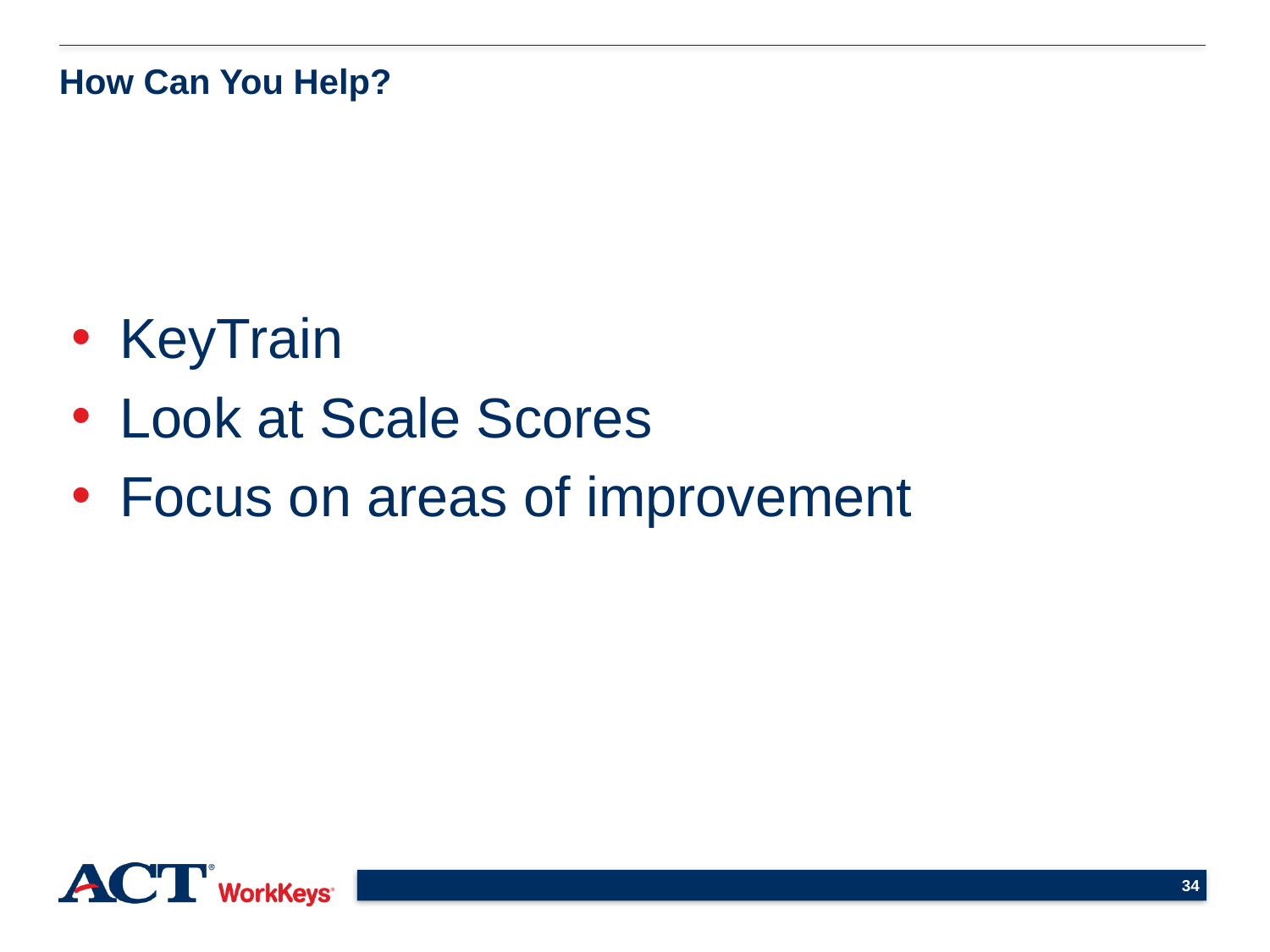

How Can You Help?
KeyTrain
Look at Scale Scores
Focus on areas of improvement